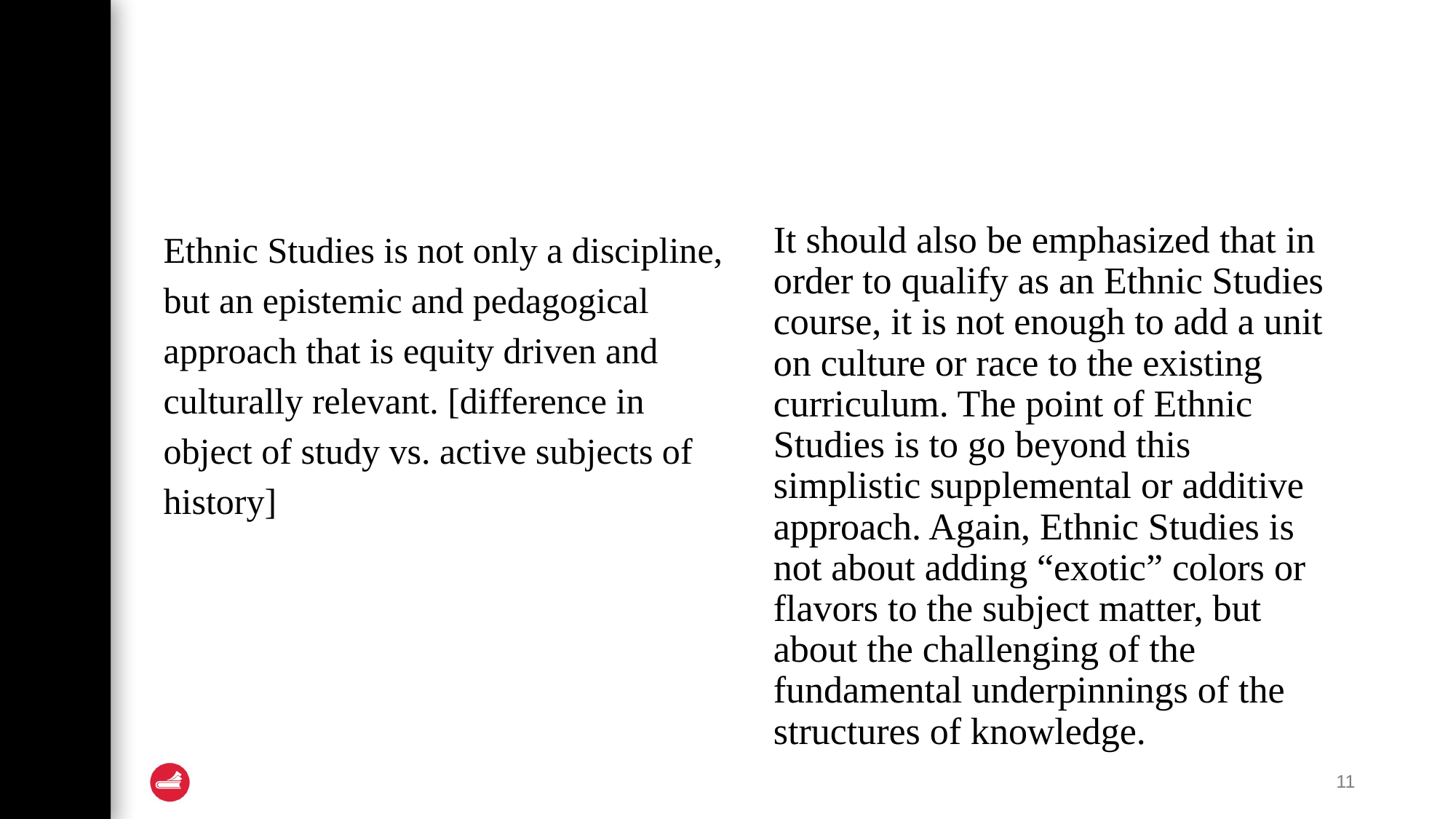

#
Ethnic Studies is not only a discipline, but an epistemic and pedagogical approach that is equity driven and culturally relevant. [difference in object of study vs. active subjects of history]

It should also be emphasized that in order to qualify as an Ethnic Studies course, it is not enough to add a unit on culture or race to the existing curriculum. The point of Ethnic Studies is to go beyond this simplistic supplemental or additive approach. Again, Ethnic Studies is not about adding “exotic” colors or flavors to the subject matter, but about the challenging of the fundamental underpinnings of the structures of knowledge.
11